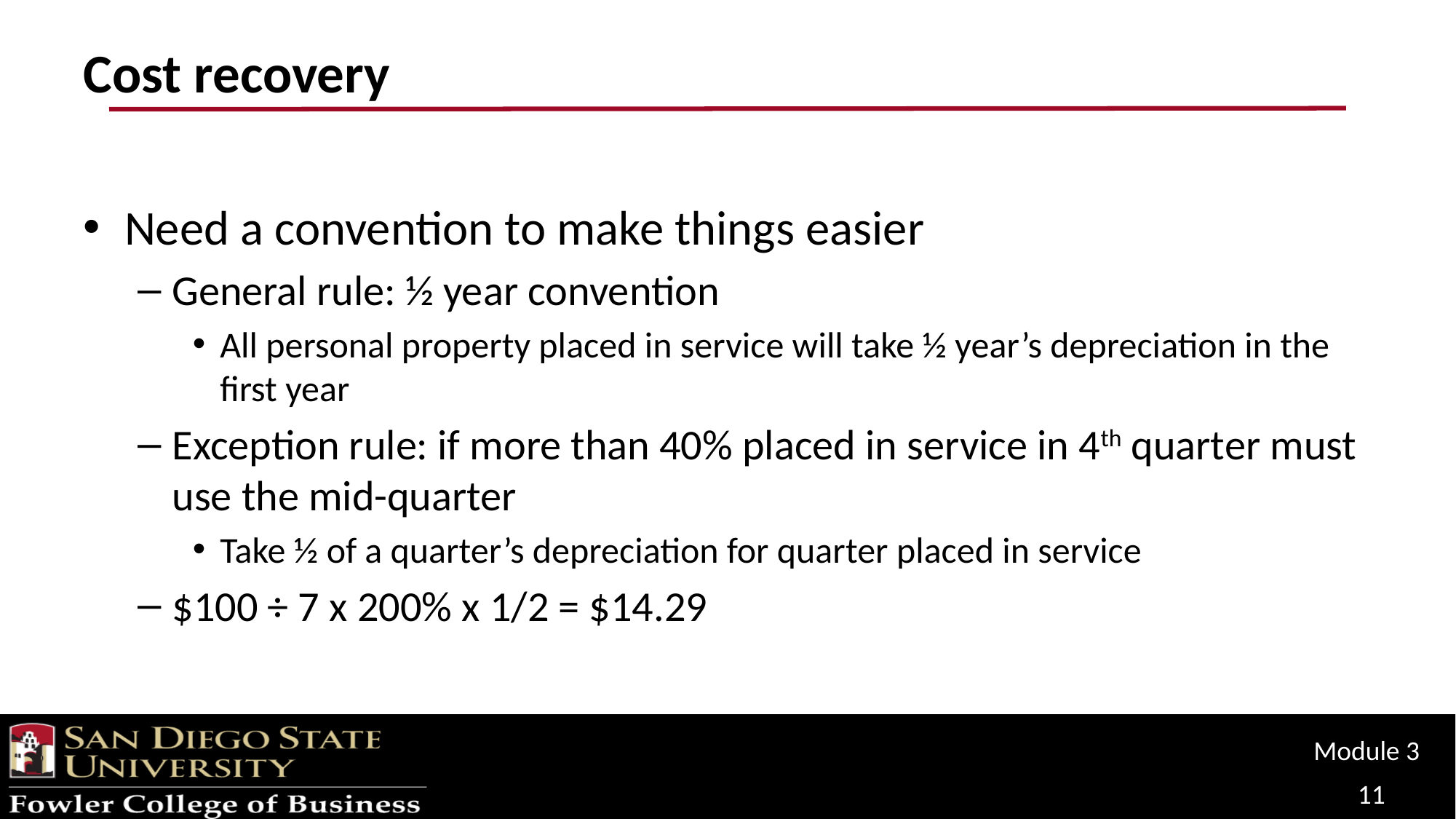

# Cost recovery
Need a convention to make things easier
General rule: ½ year convention
All personal property placed in service will take ½ year’s depreciation in the first year
Exception rule: if more than 40% placed in service in 4th quarter must use the mid-quarter
Take ½ of a quarter’s depreciation for quarter placed in service
$100 ÷ 7 x 200% x 1/2 = $14.29

Module 3
11